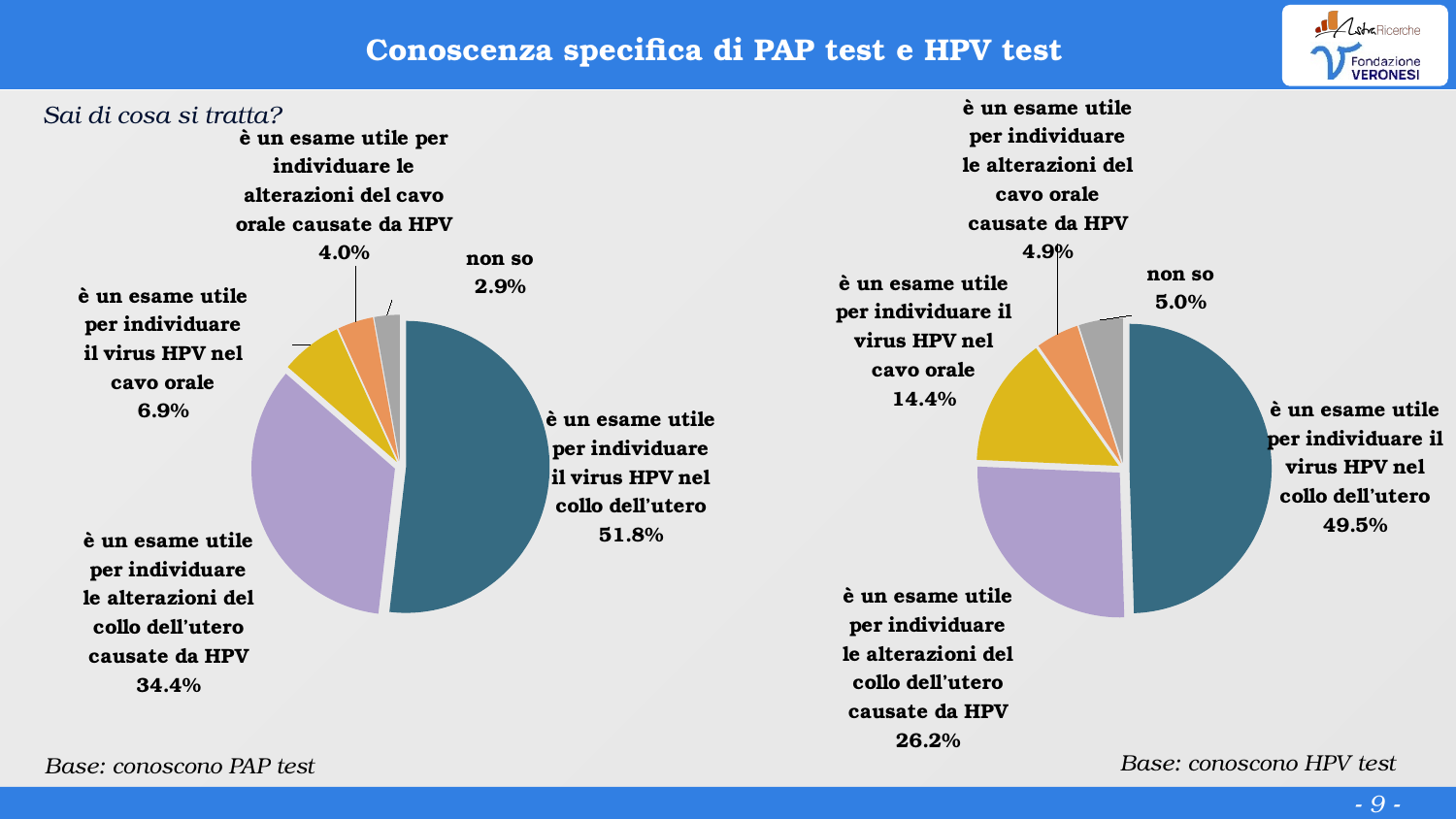

# Conoscenza specifica di PAP test e HPV test

### Chart

| Category |  |
|---|---|
| è un esame utile per individuare il virus HPV nel collo dell’utero | 0.5185 |
| è un esame utile per individuare le alterazioni del collo dell’utero causate da HPV | 0.3442 |
| è un esame utile per individuare il virus HPV nel cavo orale | 0.06860000000000001 |
| è un esame utile per individuare le alterazioni del cavo orale causate da HPV | 0.0401 |
| non so | 0.0286 |
Sai di cosa si tratta?

### Chart

| Category |  |
|---|---|
| è un esame utile per individuare il virus HPV nel collo dell’utero | 0.495 |
| è un esame utile per individuare le alterazioni del collo dell’utero causate da HPV | 0.26170000000000004 |
| è un esame utile per individuare il virus HPV nel cavo orale | 0.1444 |
| è un esame utile per individuare le alterazioni del cavo orale causate da HPV | 0.048799999999999996 |
| non so | 0.0501 |
Base: conoscono HPV test
Base: conoscono PAP test